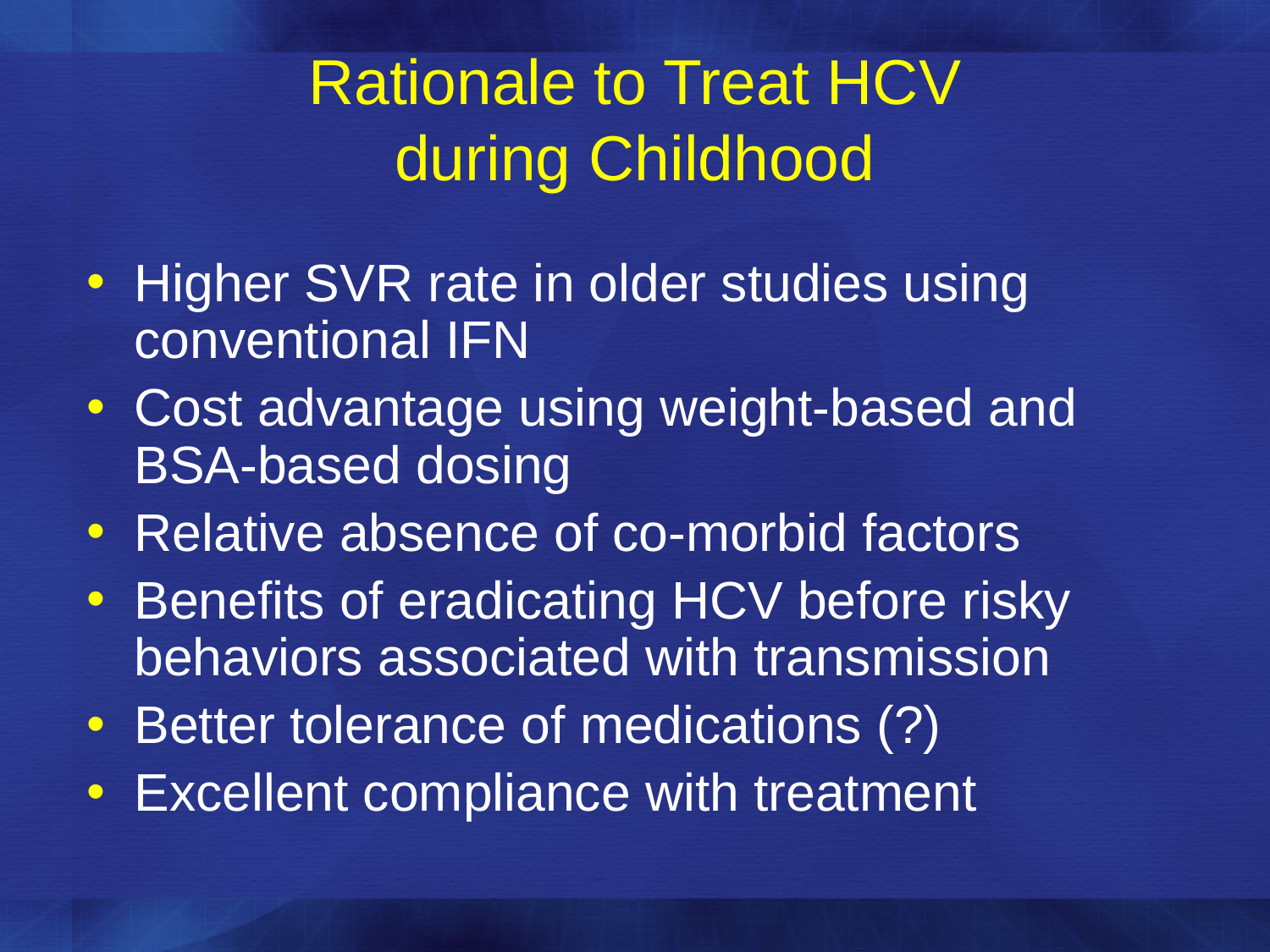

Rationale to Treat HCV
during Childhood
Higher SVR rate in older studies using conventional IFN
Cost advantage using weight-based and BSA-based dosing
Relative absence of co-morbid factors
Benefits of eradicating HCV before risky behaviors associated with transmission
Better tolerance of medications (?)
Excellent compliance with treatment